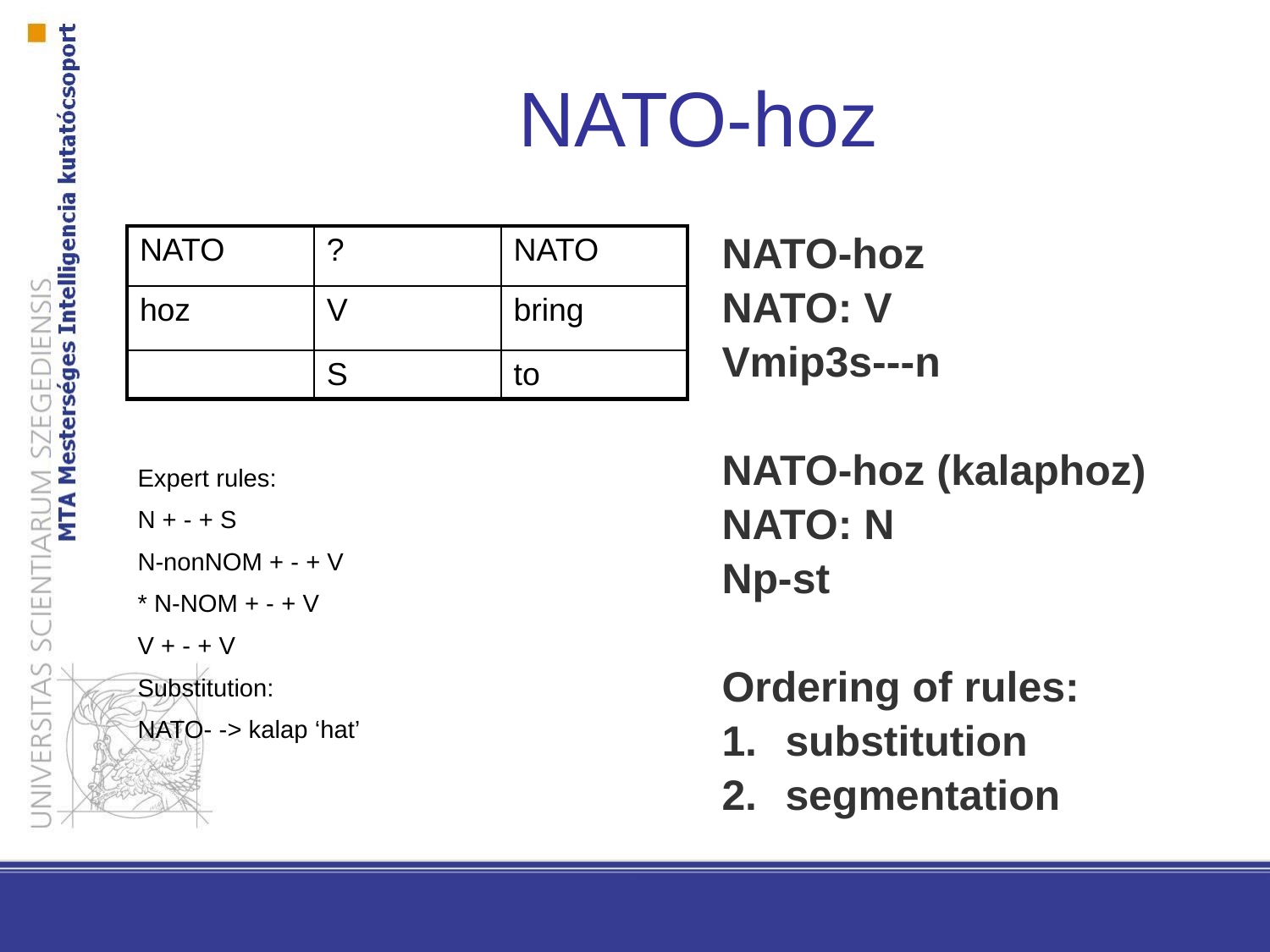

# NATO-hoz
| NATO | ? | NATO |
| --- | --- | --- |
| hoz | V | bring |
|  | S | to |
NATO-hoz
NATO: V
Vmip3s---n

NATO-hoz (kalaphoz)
NATO: N
Np-st

Ordering of rules:
substitution
segmentation
Expert rules:
N + - + S
N-nonNOM + - + V
* N-NOM + - + V
V + - + V
Substitution:
NATO- -> kalap ‘hat’